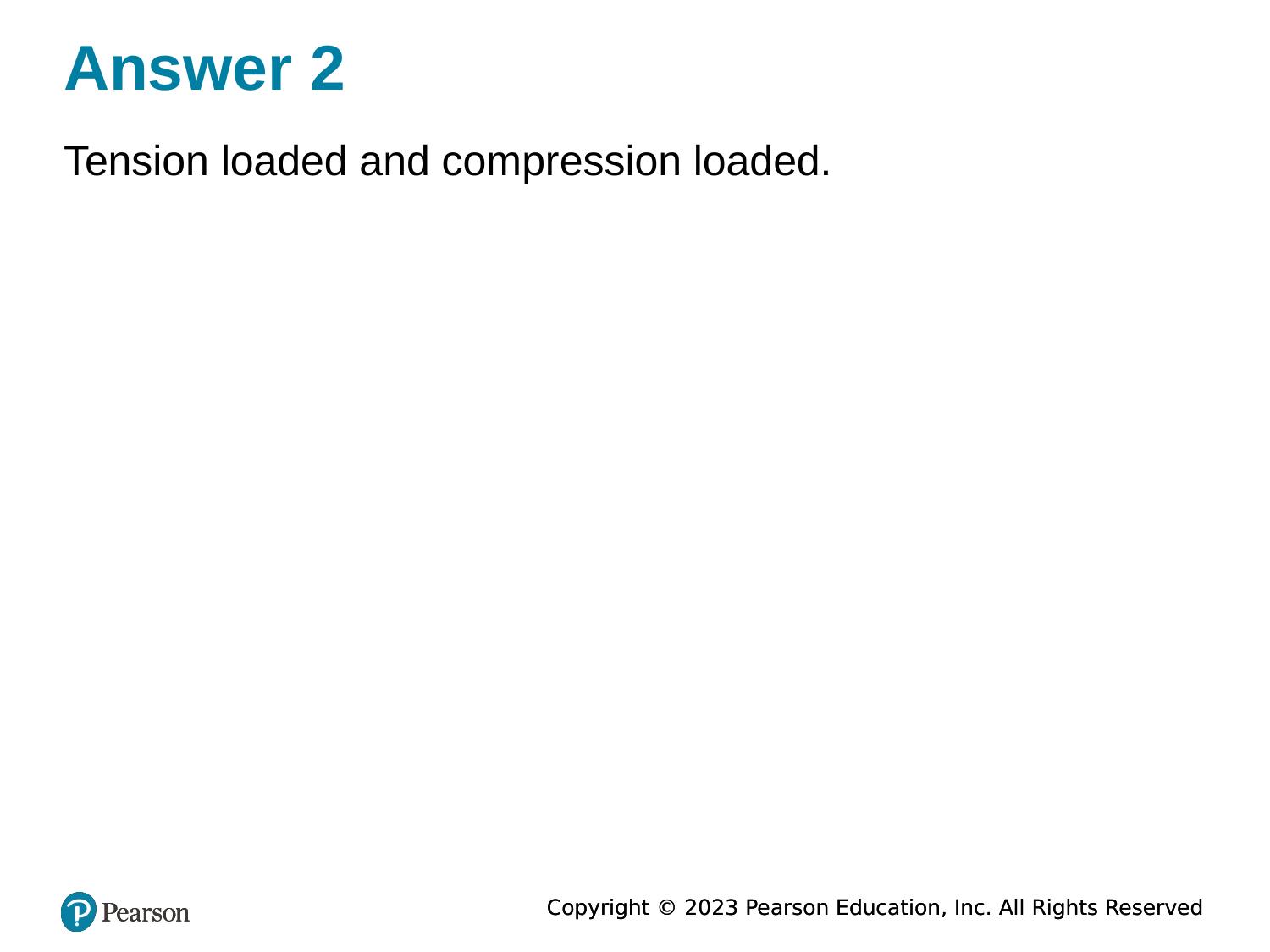

# Answer 2
Tension loaded and compression loaded.